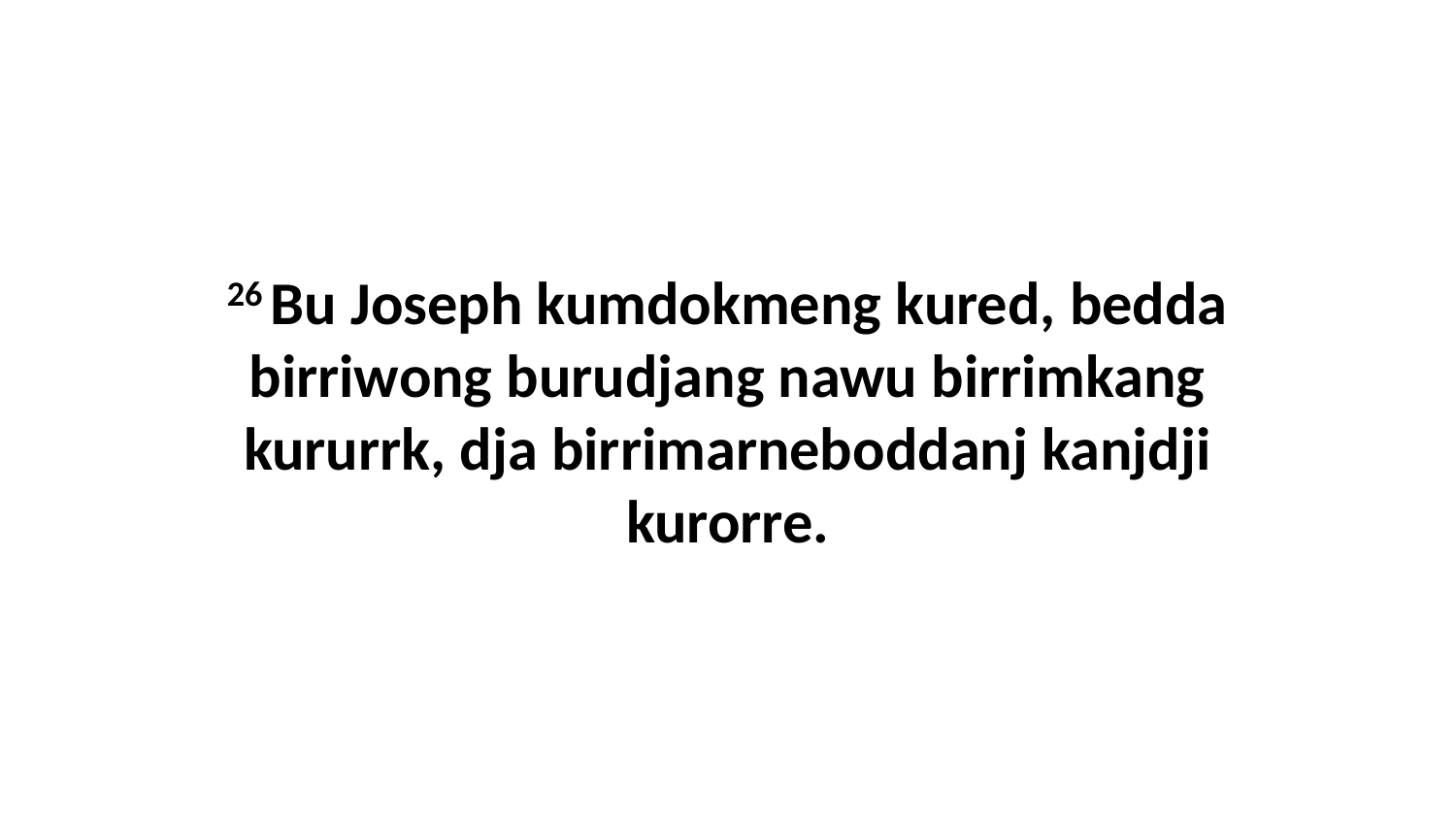

26 Bu Joseph kumdokmeng kured, bedda birriwong burudjang nawu birrimkang kururrk, dja birrimarneboddanj kanjdji kurorre.